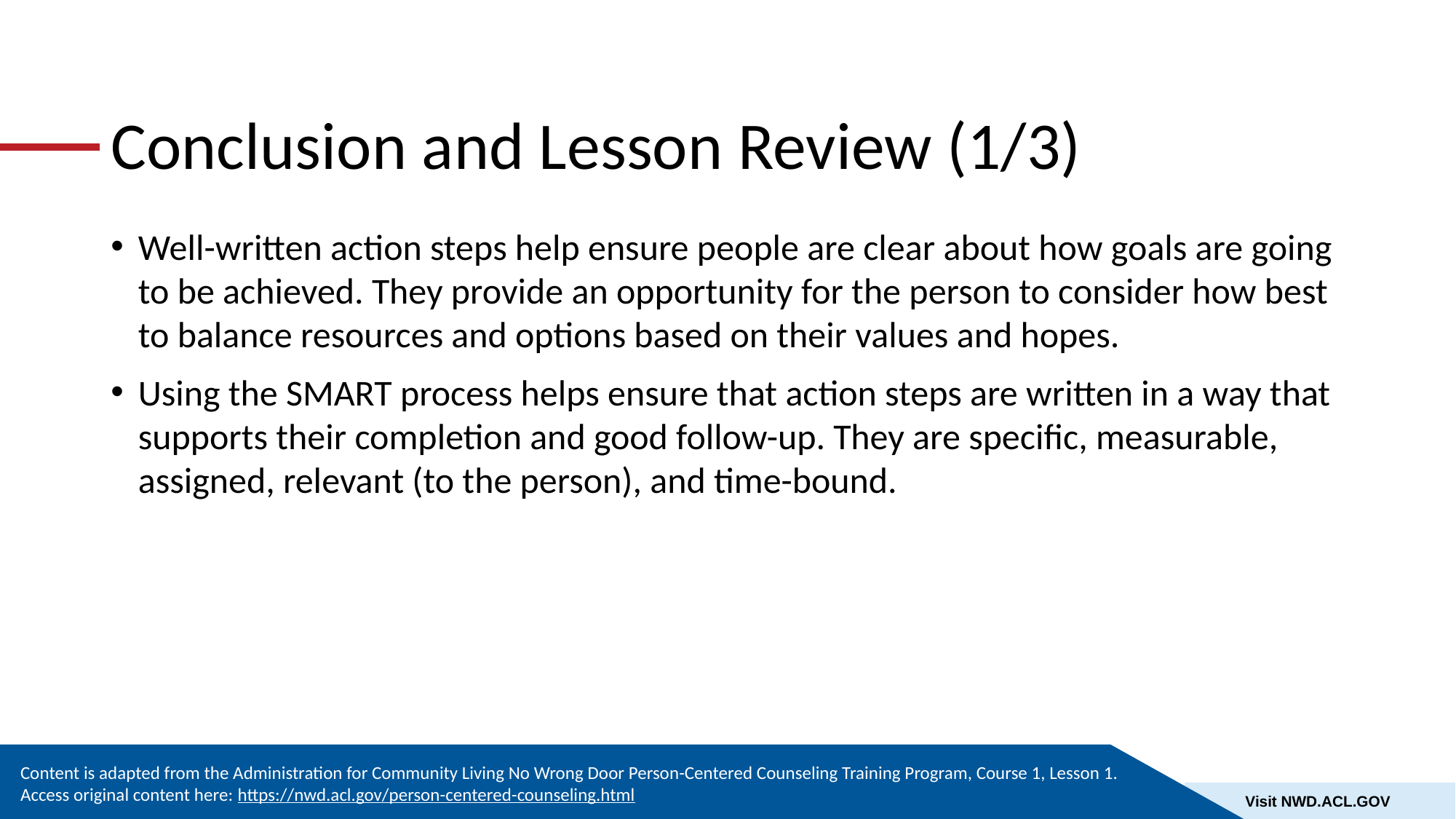

# Conclusion and Lesson Review (1/3)
Well-written action steps help ensure people are clear about how goals are going to be achieved. They provide an opportunity for the person to consider how best to balance resources and options based on their values and hopes.
Using the SMART process helps ensure that action steps are written in a way that supports their completion and good follow-up. They are specific, measurable, assigned, relevant (to the person), and time-bound.